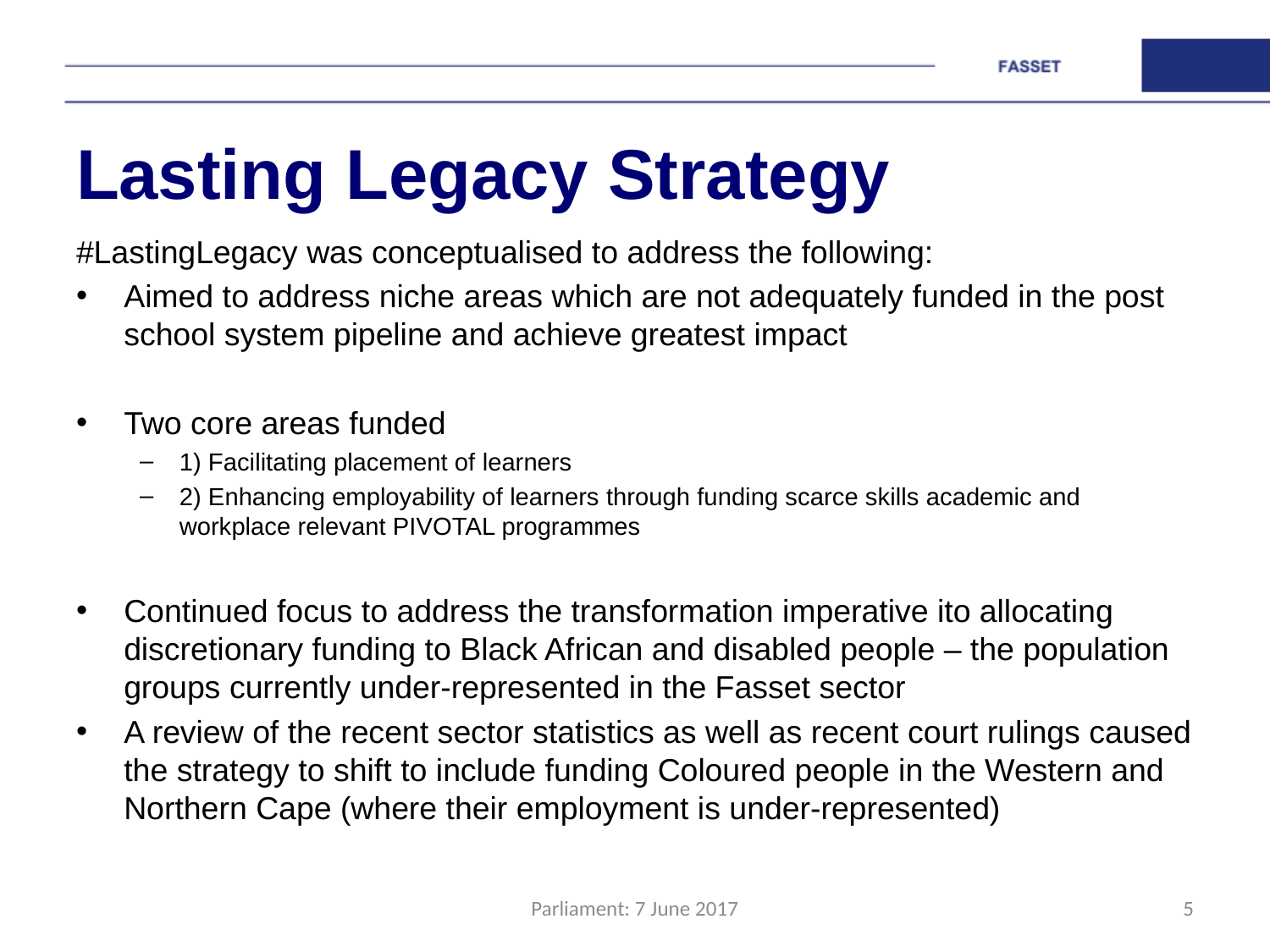

# Lasting Legacy Strategy
#LastingLegacy was conceptualised to address the following:
Aimed to address niche areas which are not adequately funded in the post school system pipeline and achieve greatest impact

Two core areas funded
1) Facilitating placement of learners
2) Enhancing employability of learners through funding scarce skills academic and workplace relevant PIVOTAL programmes

Continued focus to address the transformation imperative ito allocating discretionary funding to Black African and disabled people – the population groups currently under-represented in the Fasset sector
A review of the recent sector statistics as well as recent court rulings caused the strategy to shift to include funding Coloured people in the Western and Northern Cape (where their employment is under-represented)
Parliament: 7 June 2017
5